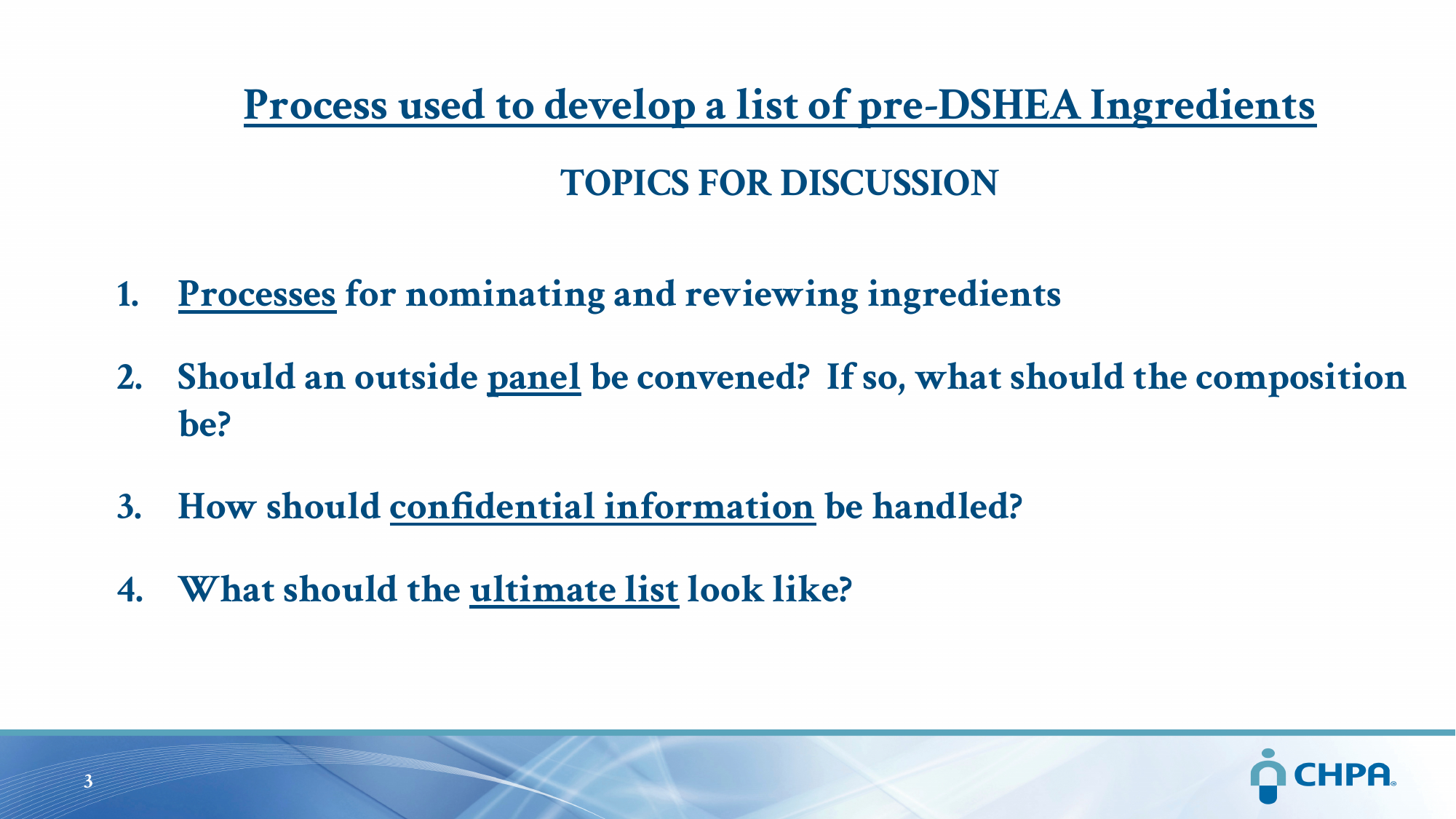

# Process used to develop a list of pre-DSHEA Ingredients

TOPICS FOR DISCUSSION

Processes for nominating and reviewing ingredients
Should an outside panel be convened?  If so, what should the composition be?
How should confidential information be handled?
What should the ultimate list look like?

3